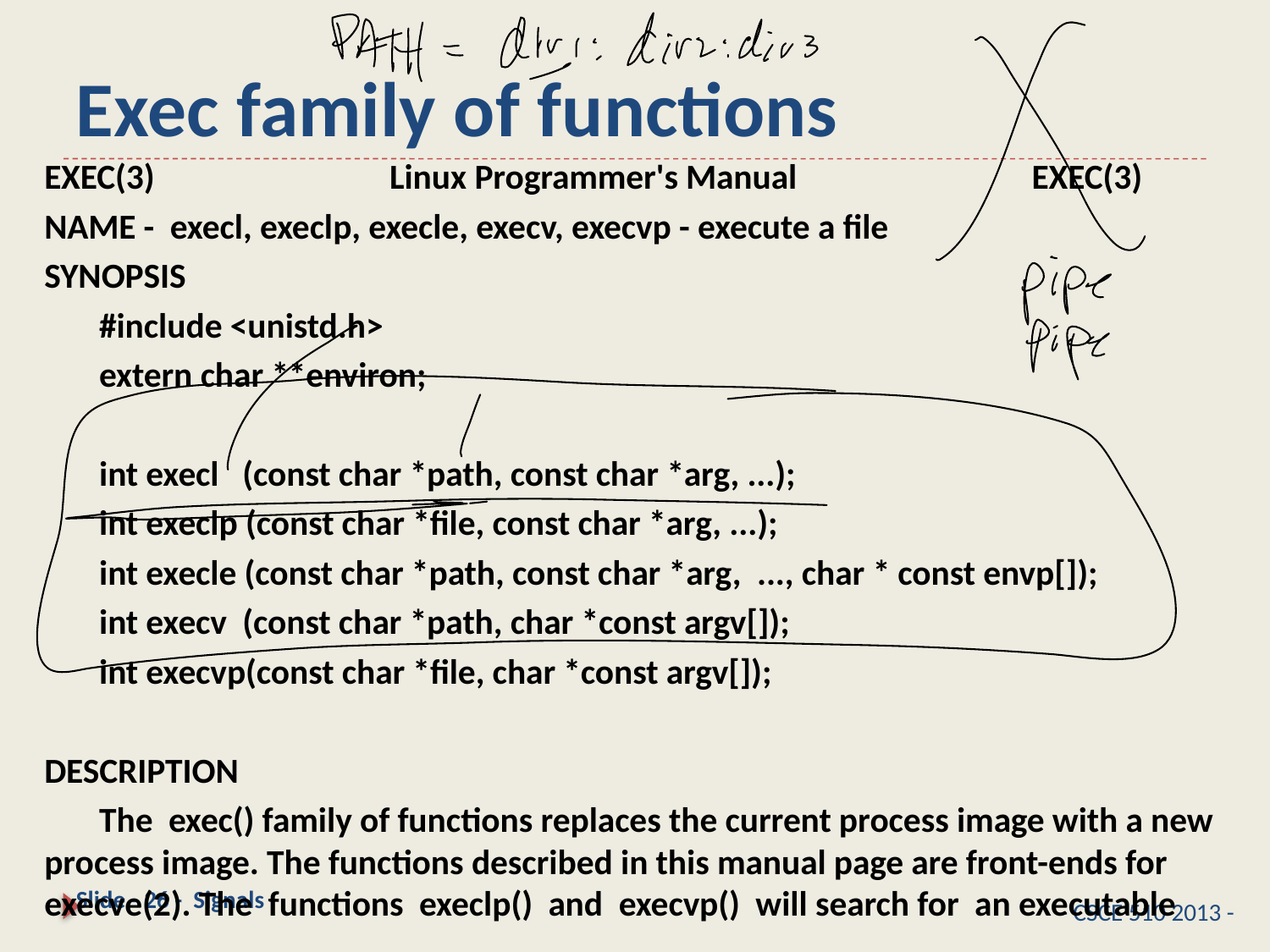

# Exec family of functions
EXEC(3)                              Linux Programmer's Manual                              EXEC(3)
NAME -  execl, execlp, execle, execv, execvp - execute a file
SYNOPSIS
       #include <unistd.h>
       extern char **environ;

       int execl   (const char *path, const char *arg, ...);
       int execlp (const char *file, const char *arg, ...);
       int execle (const char *path, const char *arg,  ..., char * const envp[]);
       int execv  (const char *path, char *const argv[]);
       int execvp(const char *file, char *const argv[]);

DESCRIPTION
       The  exec() family of functions replaces the current process image with a new process image. The functions described in this manual page are front-ends for execve(2). The  functions  execlp()  and  execvp()  will search for  an executable
Slide - 26 -  Signals
- CSCE 510 2013 -